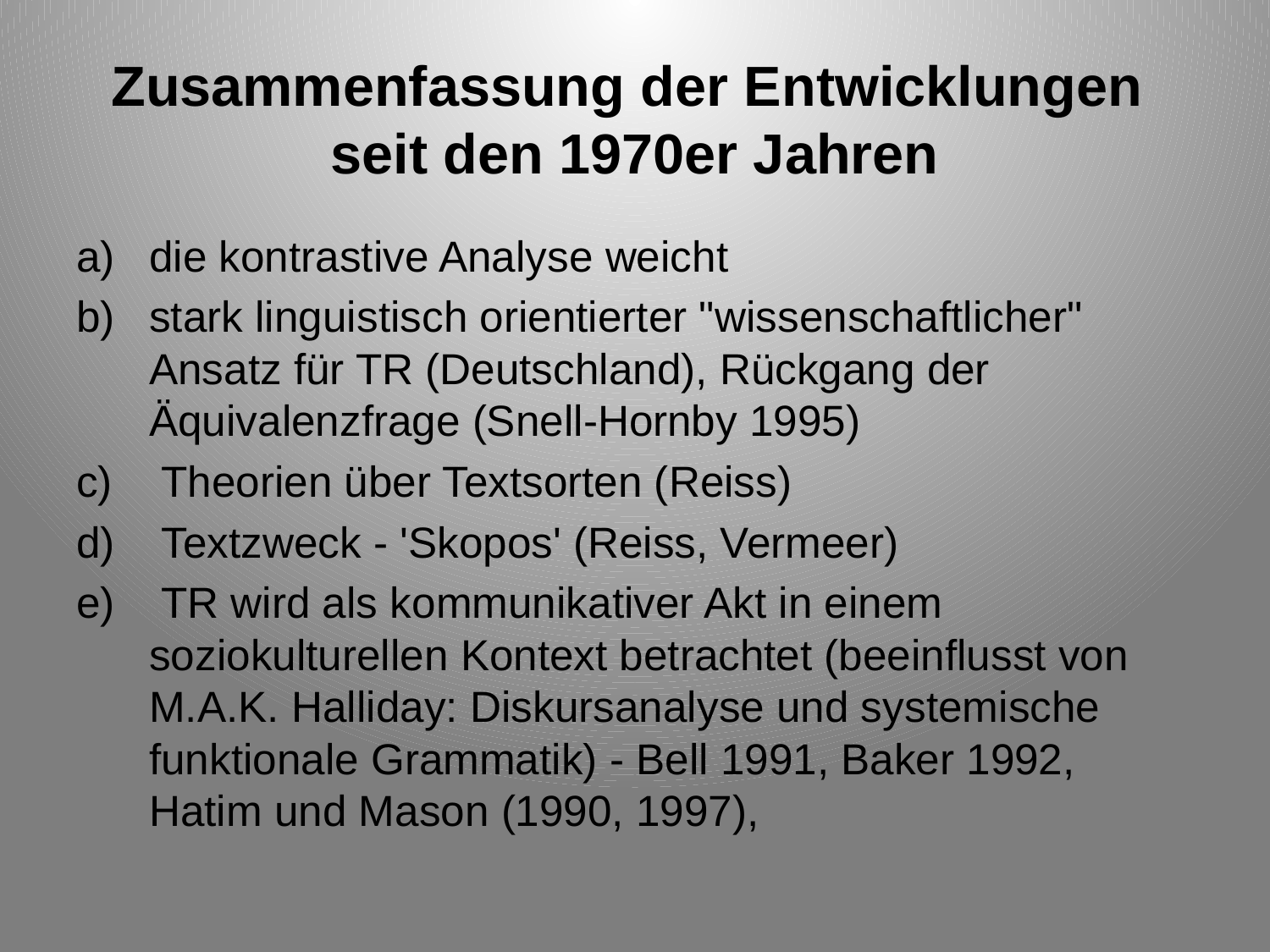

# Zusammenfassung der Entwicklungen seit den 1970er Jahren
die kontrastive Analyse weicht
stark linguistisch orientierter "wissenschaftlicher" Ansatz für TR (Deutschland), Rückgang der Äquivalenzfrage (Snell-Hornby 1995)
 Theorien über Textsorten (Reiss)
 Textzweck - 'Skopos' (Reiss, Vermeer)
 TR wird als kommunikativer Akt in einem soziokulturellen Kontext betrachtet (beeinflusst von M.A.K. Halliday: Diskursanalyse und systemische funktionale Grammatik) - Bell 1991, Baker 1992, Hatim und Mason (1990, 1997),